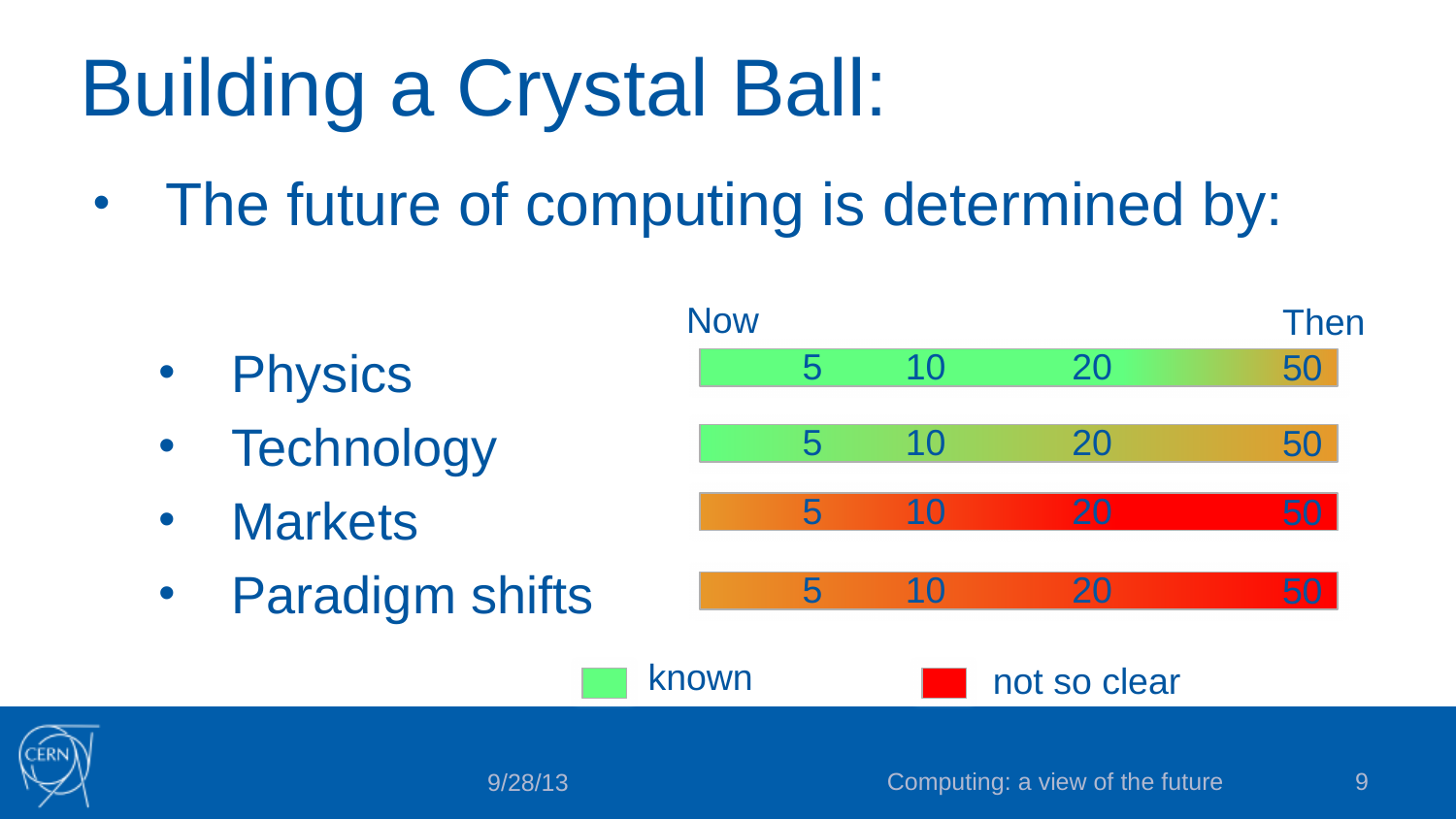

# Building a Crystal Ball:
The future of computing is determined by:

Physics
Technology
Markets
Paradigm shifts

Now
Then
5
10
20
50

5
10
20
50

5
10
20
50

5
10
20
50

known
not so clear

Computing: a view of the future
9
9/28/13